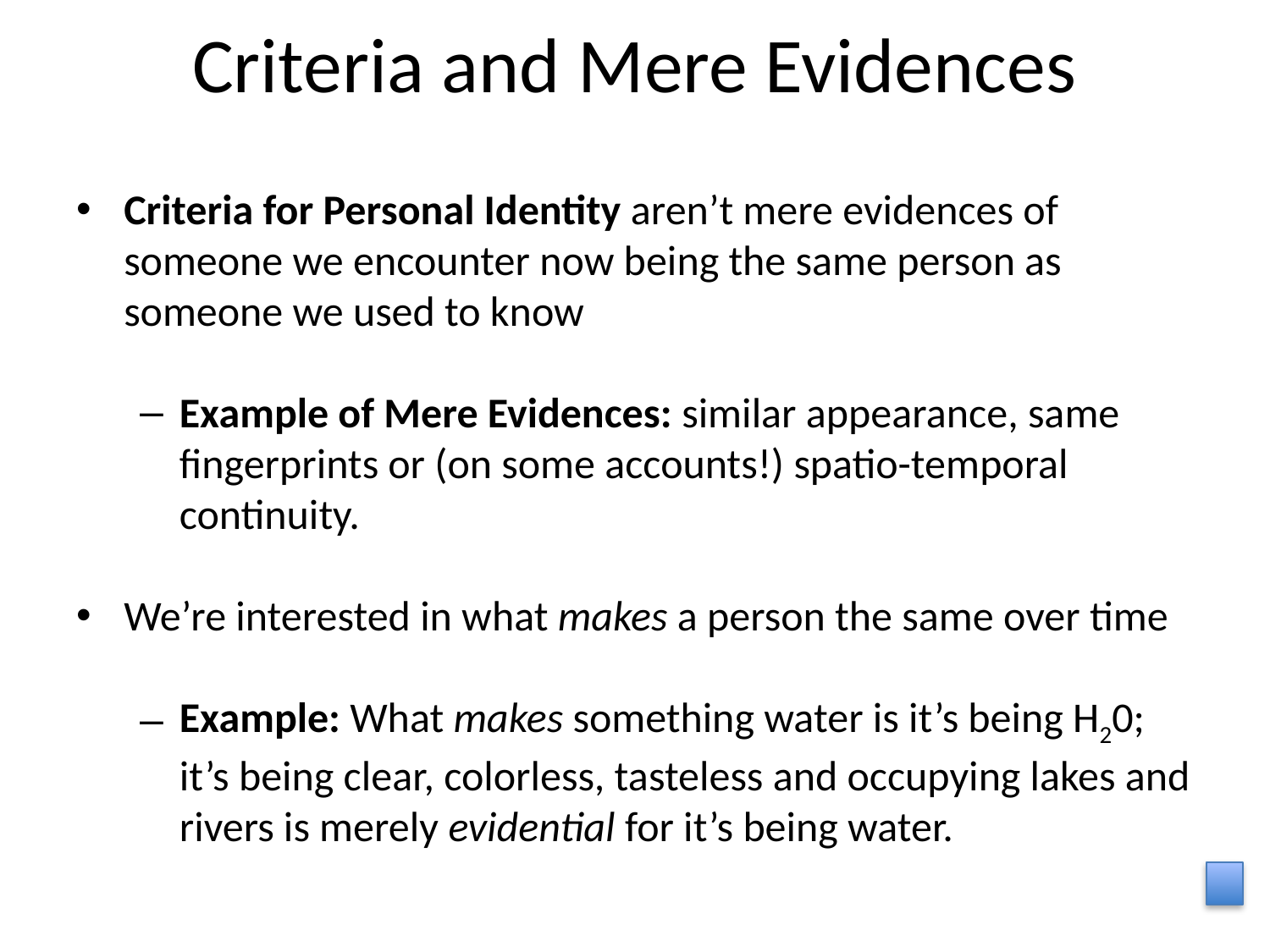

# Criteria and Mere Evidences
Criteria for Personal Identity aren’t mere evidences of someone we encounter now being the same person as someone we used to know
Example of Mere Evidences: similar appearance, same fingerprints or (on some accounts!) spatio-temporal continuity.
We’re interested in what makes a person the same over time
Example: What makes something water is it’s being H20; it’s being clear, colorless, tasteless and occupying lakes and rivers is merely evidential for it’s being water.